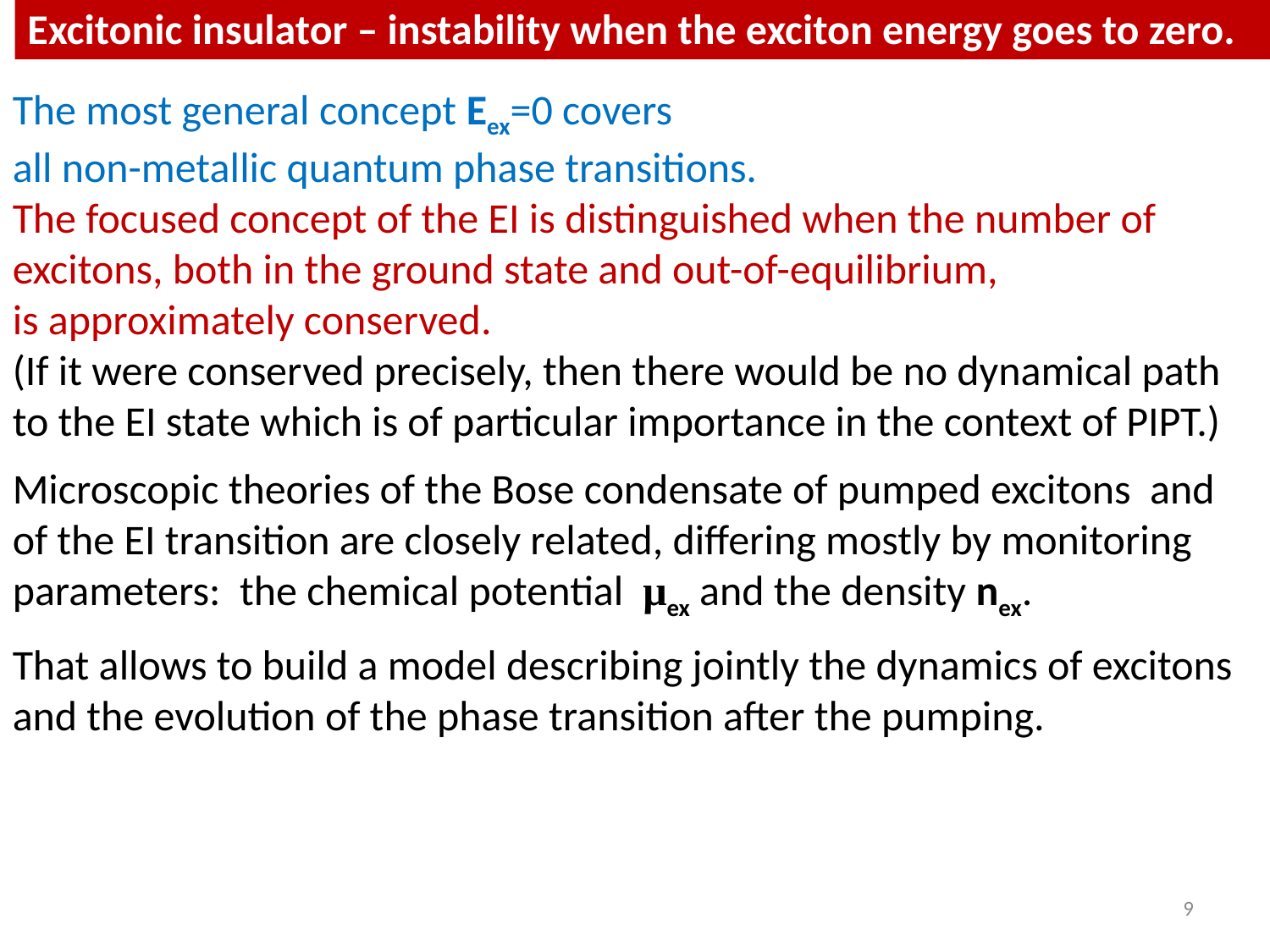

Excitonic insulator – instability when the exciton energy goes to zero.
The most general concept Eex=0 covers
all non-metallic quantum phase transitions.
The focused concept of the EI is distinguished when the number of excitons, both in the ground state and out-of-equilibrium,
is approximately conserved.
(If it were conserved precisely, then there would be no dynamical path to the EI state which is of particular importance in the context of PIPT.)

Microscopic theories of the Bose condensate of pumped excitons  and of the EI transition are closely related, differing mostly by monitoring parameters:  the chemical potential  μex and the density nex.

That allows to build a model describing jointly the dynamics of excitons and the evolution of the phase transition after the pumping.
9